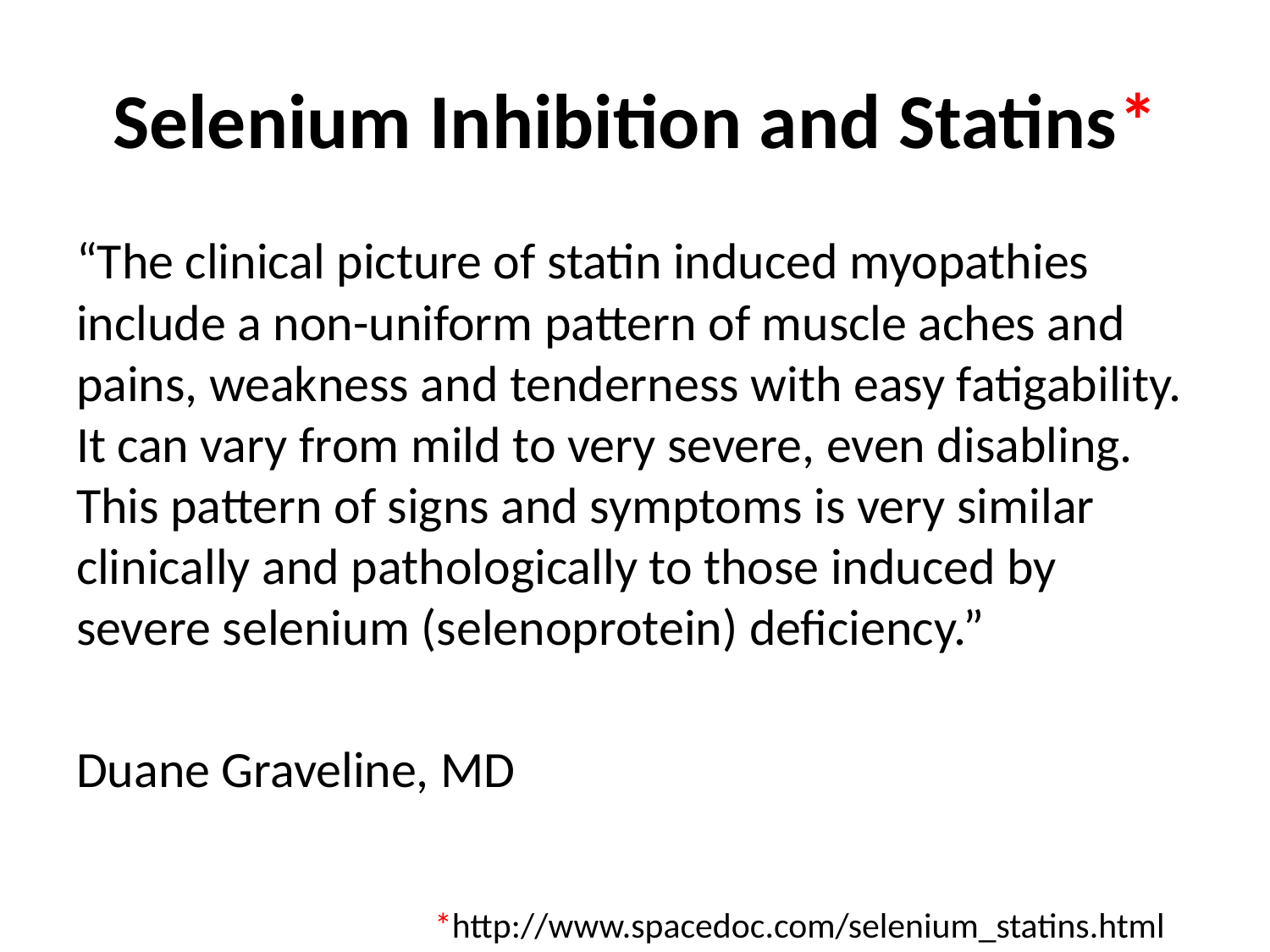

# Selenium Inhibition and Statins*
“The clinical picture of statin induced myopathies include a non-uniform pattern of muscle aches and pains, weakness and tenderness with easy fatigability. It can vary from mild to very severe, even disabling. This pattern of signs and symptoms is very similar clinically and pathologically to those induced by severe selenium (selenoprotein) deficiency.”

Duane Graveline, MD
*http://www.spacedoc.com/selenium_statins.html